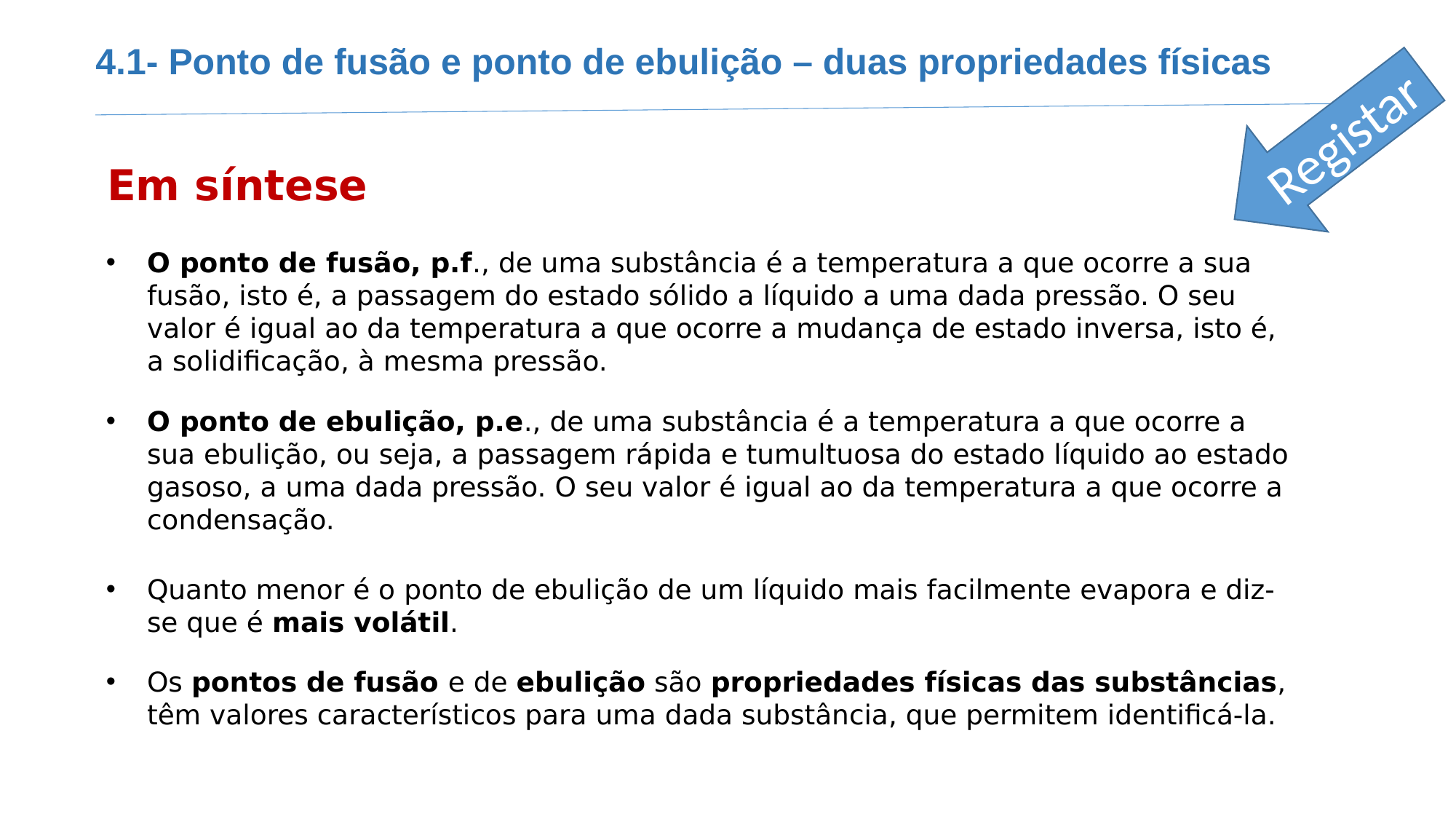

Registar
4.1- Ponto de fusão e ponto de ebulição – duas propriedades físicas
Em síntese
O ponto de fusão, p.f., de uma substância é a temperatura a que ocorre a sua fusão, isto é, a passagem do estado sólido a líquido a uma dada pressão. O seu valor é igual ao da temperatura a que ocorre a mudança de estado inversa, isto é, a solidificação, à mesma pressão.
O ponto de ebulição, p.e., de uma substância é a temperatura a que ocorre a sua ebulição, ou seja, a passagem rápida e tumultuosa do estado líquido ao estado gasoso, a uma dada pressão. O seu valor é igual ao da temperatura a que ocorre a condensação.
Quanto menor é o ponto de ebulição de um líquido mais facilmente evapora e diz-se que é mais volátil.
Os pontos de fusão e de ebulição são propriedades físicas das substâncias, têm valores característicos para uma dada substância, que permitem identificá-la.